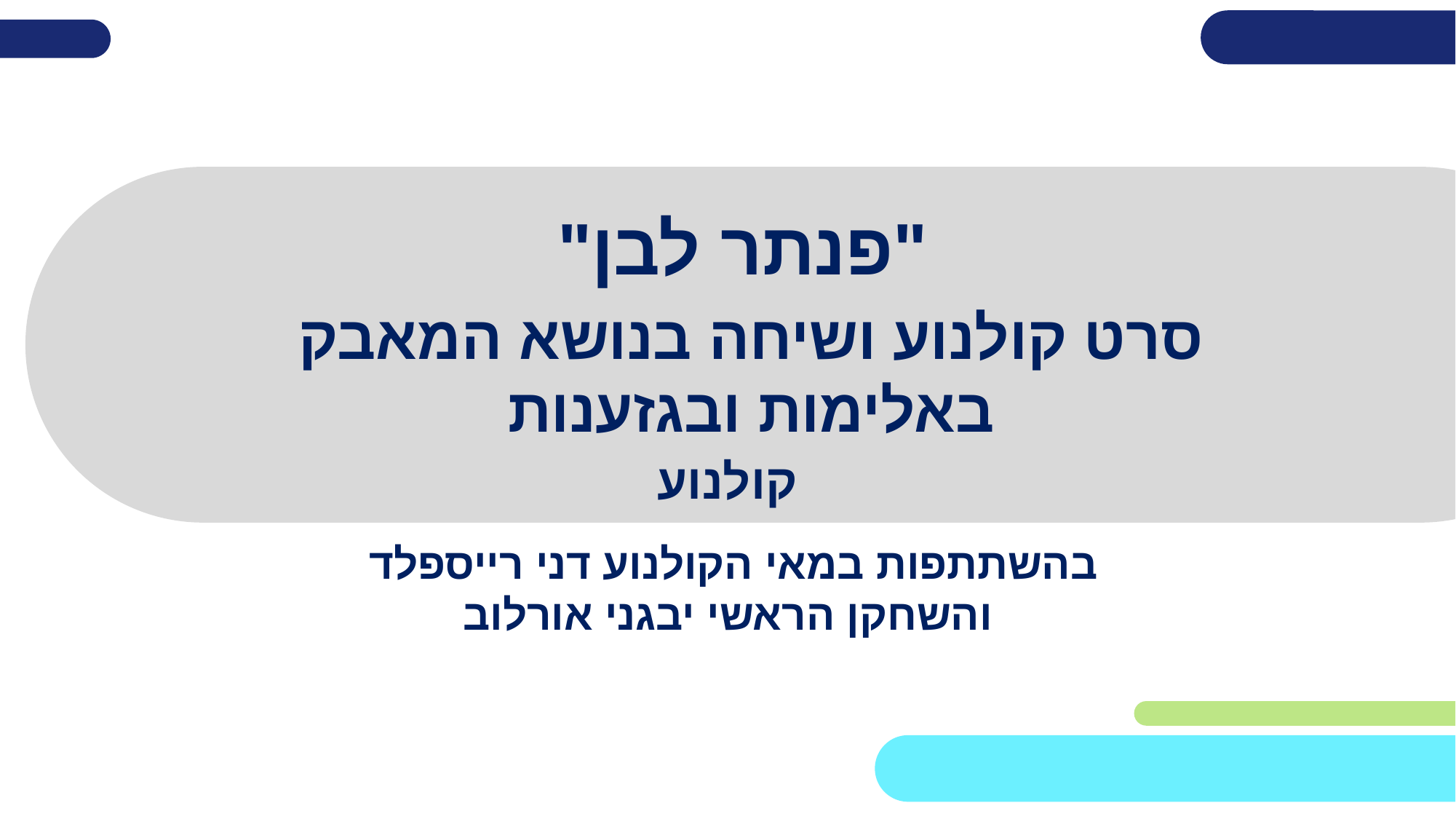

"פנתר לבן"
סרט קולנוע ושיחה בנושא המאבק
באלימות ובגזענות
#
קולנוע
בהשתתפות במאי הקולנוע דני רייספלד
והשחקן הראשי יבגני אורלוב